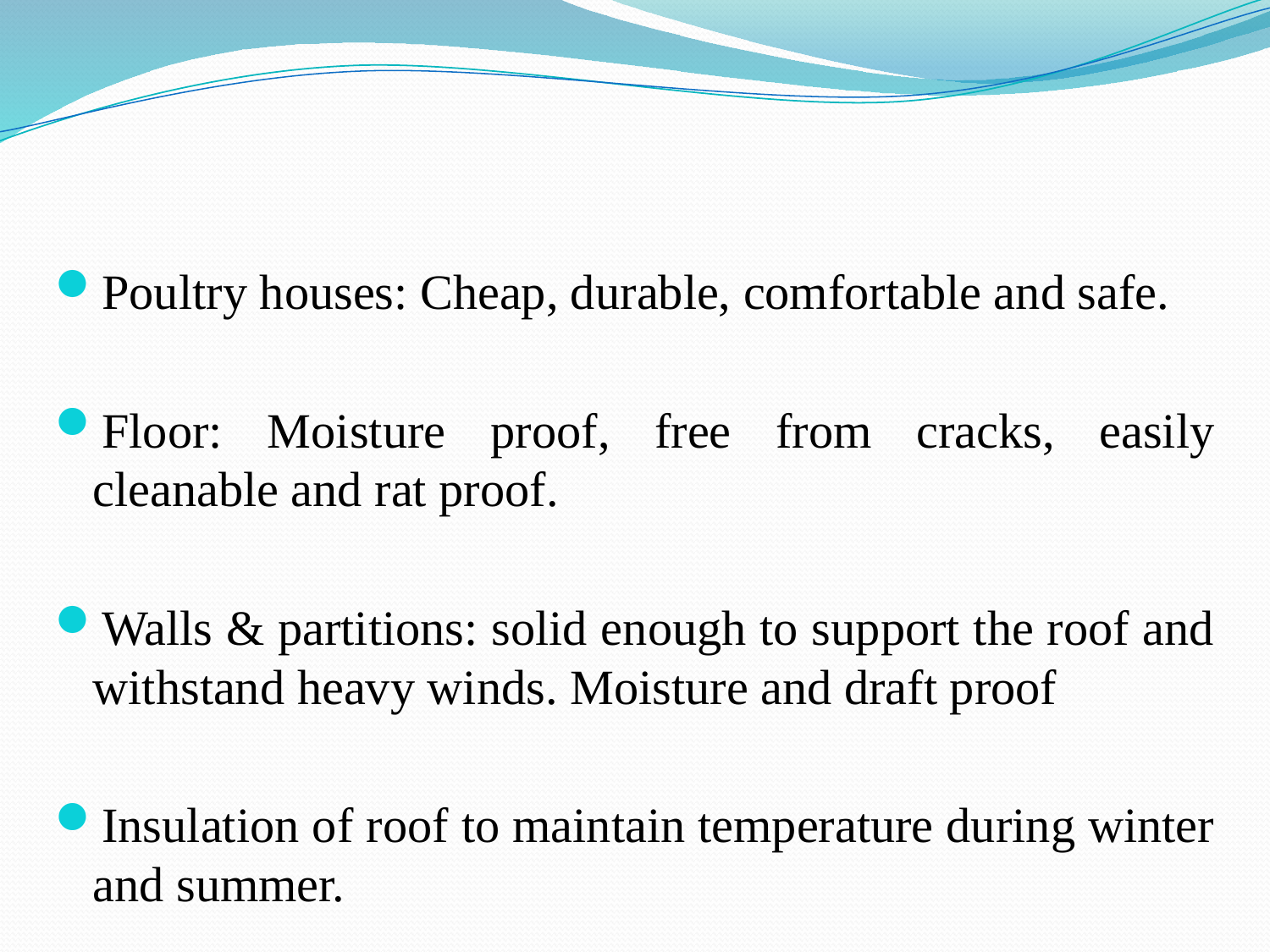

Poultry houses: Cheap, durable, comfortable and safe.

Floor: Moisture proof, free from cracks, easily cleanable and rat proof.

Walls & partitions: solid enough to support the roof and withstand heavy winds. Moisture and draft proof

Insulation of roof to maintain temperature during winter and summer.